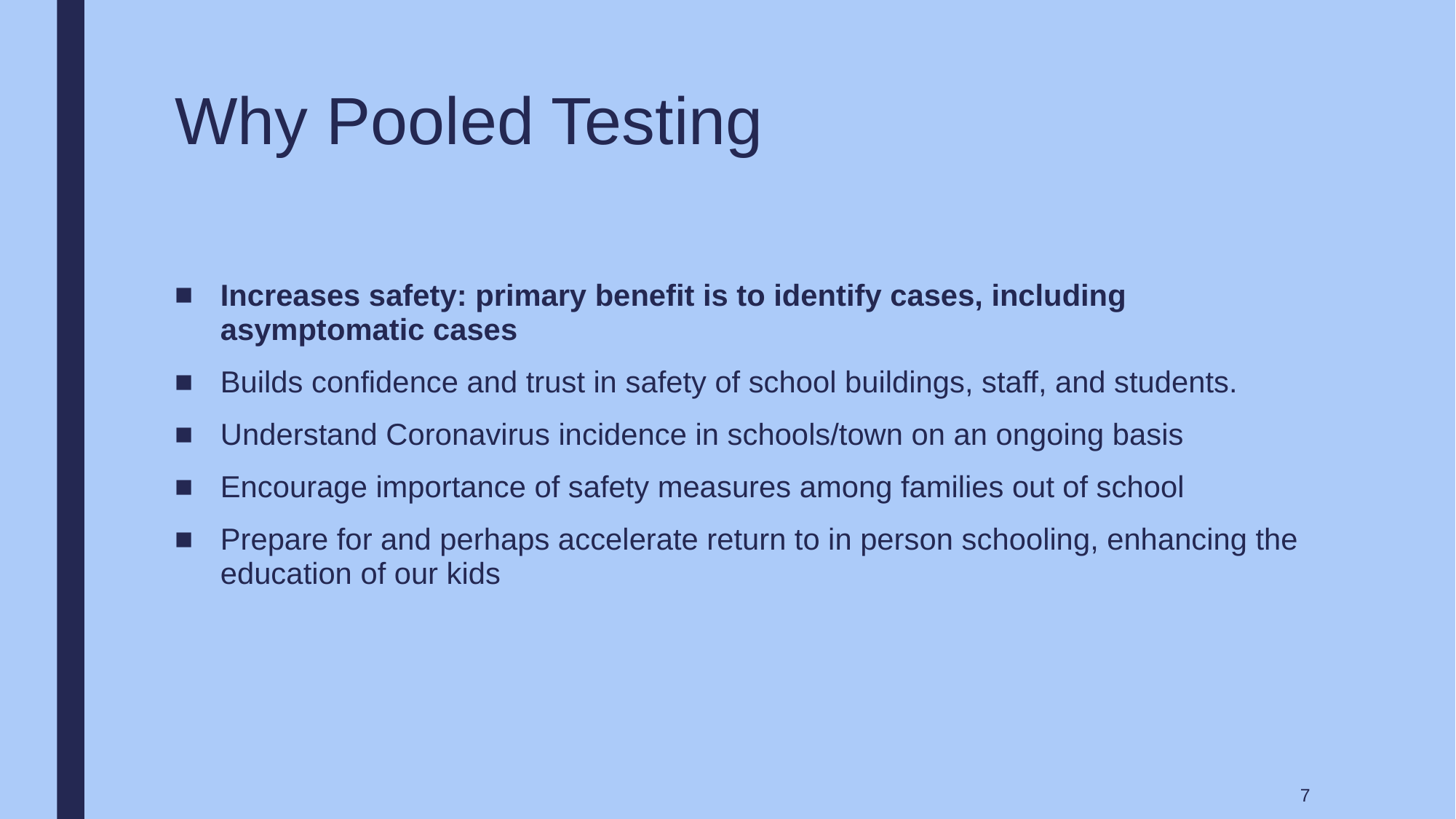

# Why Pooled Testing
Increases safety: primary benefit is to identify cases, including asymptomatic cases
Builds confidence and trust in safety of school buildings, staff, and students.
Understand Coronavirus incidence in schools/town on an ongoing basis
Encourage importance of safety measures among families out of school
Prepare for and perhaps accelerate return to in person schooling, enhancing the education of our kids
7